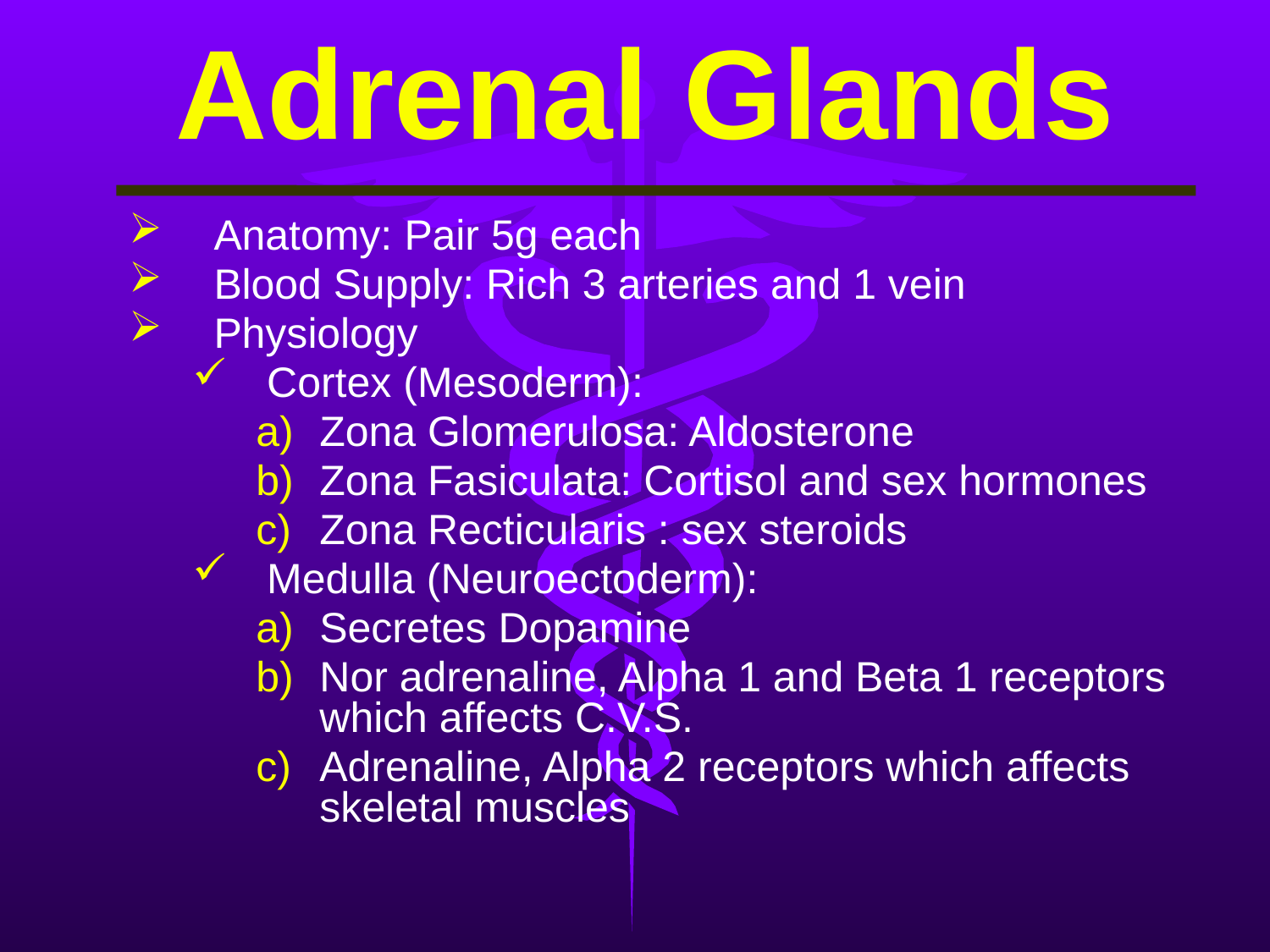

# Adrenal Glands

Anatomy: Pair 5g each
Blood Supply: Rich 3 arteries and 1 vein
Physiology
Cortex (Mesoderm):
Zona Glomerulosa: Aldosterone
Zona Fasiculata: Cortisol and sex hormones
Zona Recticularis : sex steroids
Medulla (Neuroectoderm):
Secretes Dopamine
Nor adrenaline, Alpha 1 and Beta 1 receptors which affects C.V.S.
Adrenaline, Alpha 2 receptors which affects skeletal muscles